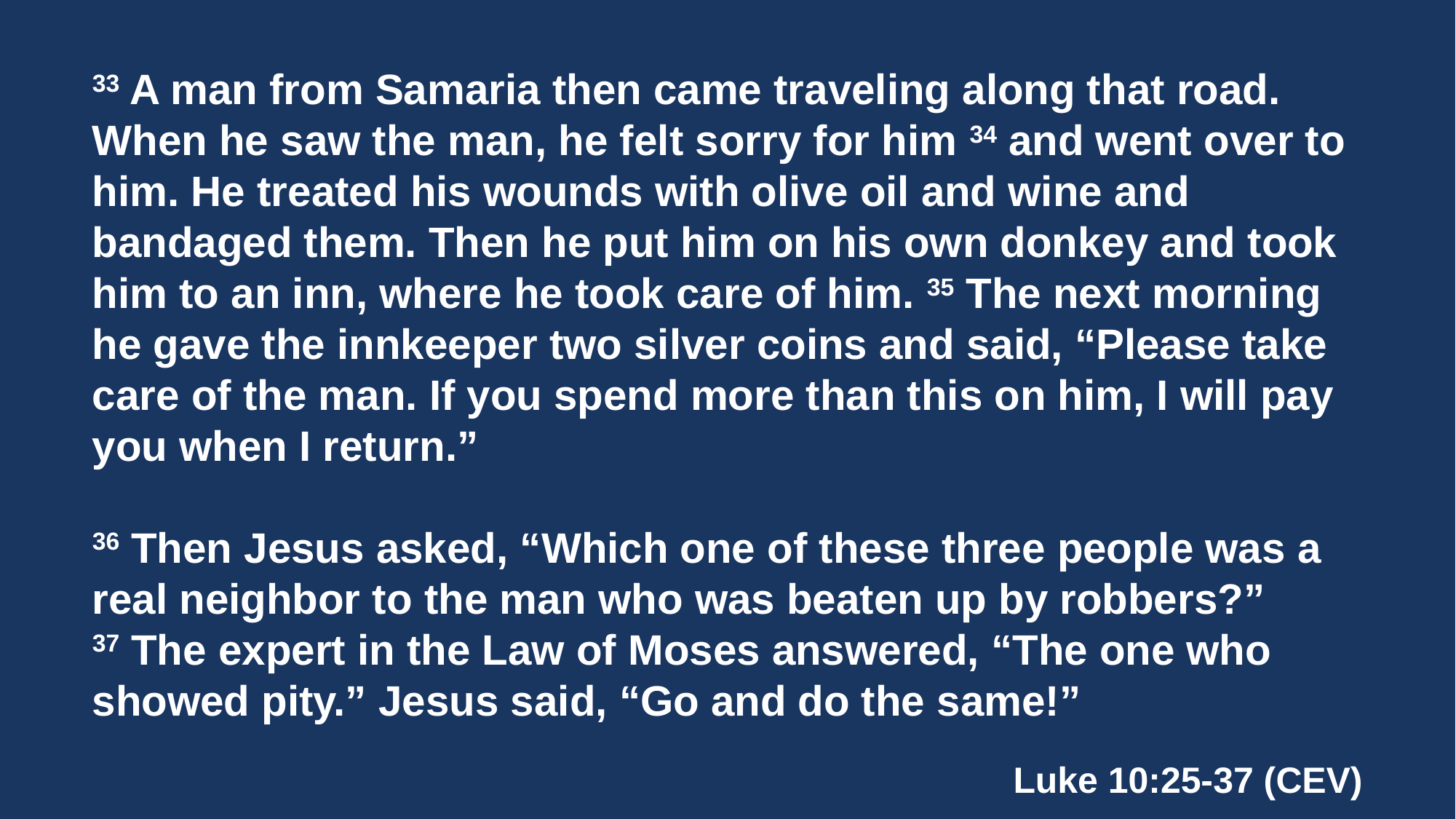

33 A man from Samaria then came traveling along that road. When he saw the man, he felt sorry for him 34 and went over to him. He treated his wounds with olive oil and wine and bandaged them. Then he put him on his own donkey and took him to an inn, where he took care of him. 35 The next morning he gave the innkeeper two silver coins and said, “Please take care of the man. If you spend more than this on him, I will pay you when I return.”

36 Then Jesus asked, “Which one of these three people was a real neighbor to the man who was beaten up by robbers?”
37 The expert in the Law of Moses answered, “The one who showed pity.” Jesus said, “Go and do the same!”

Luke 10:25-37 (CEV)